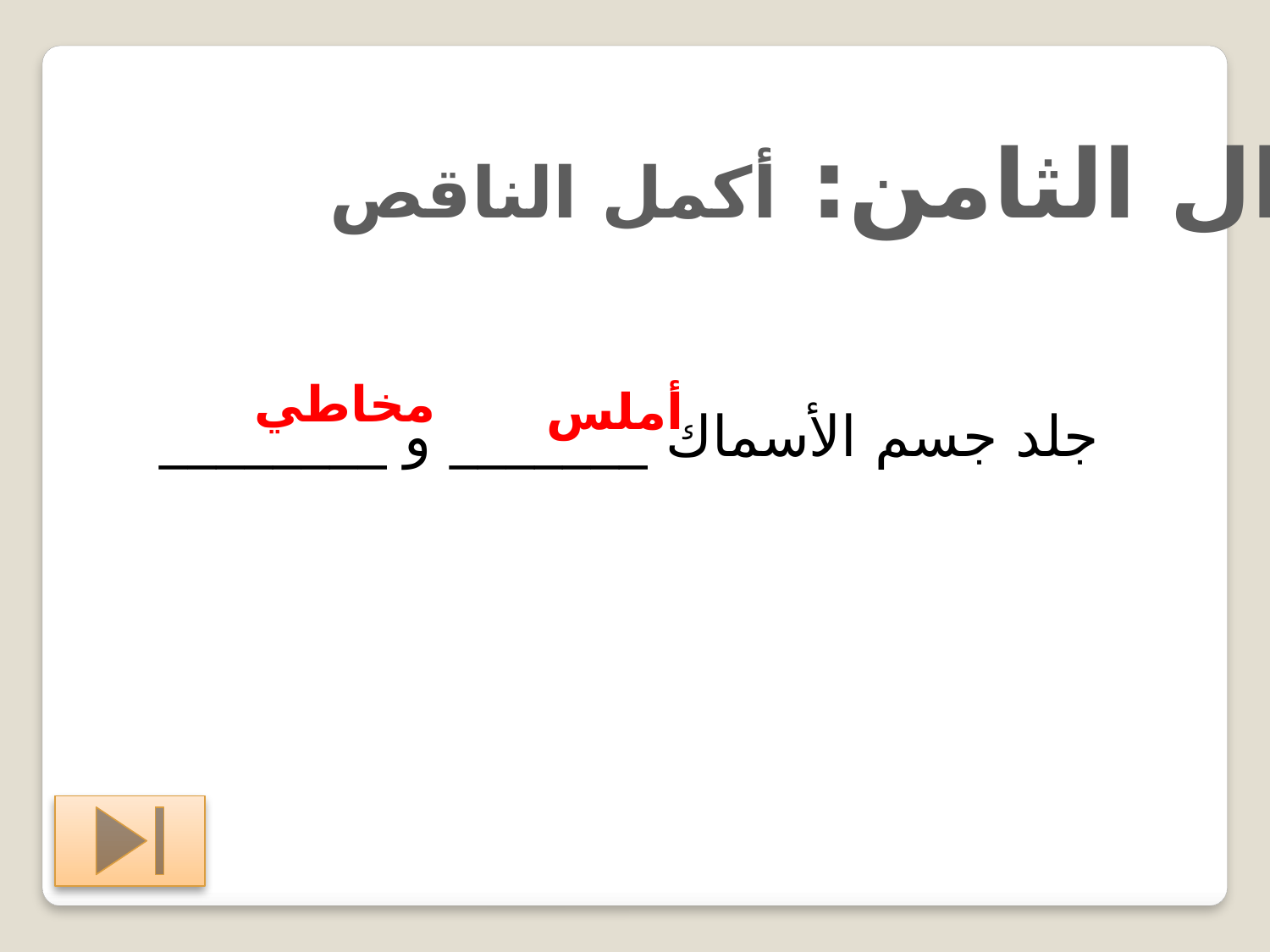

السؤال الثامن: أكمل الناقص
جلد جسم الأسماك _______ و ________
مخاطي
أملس